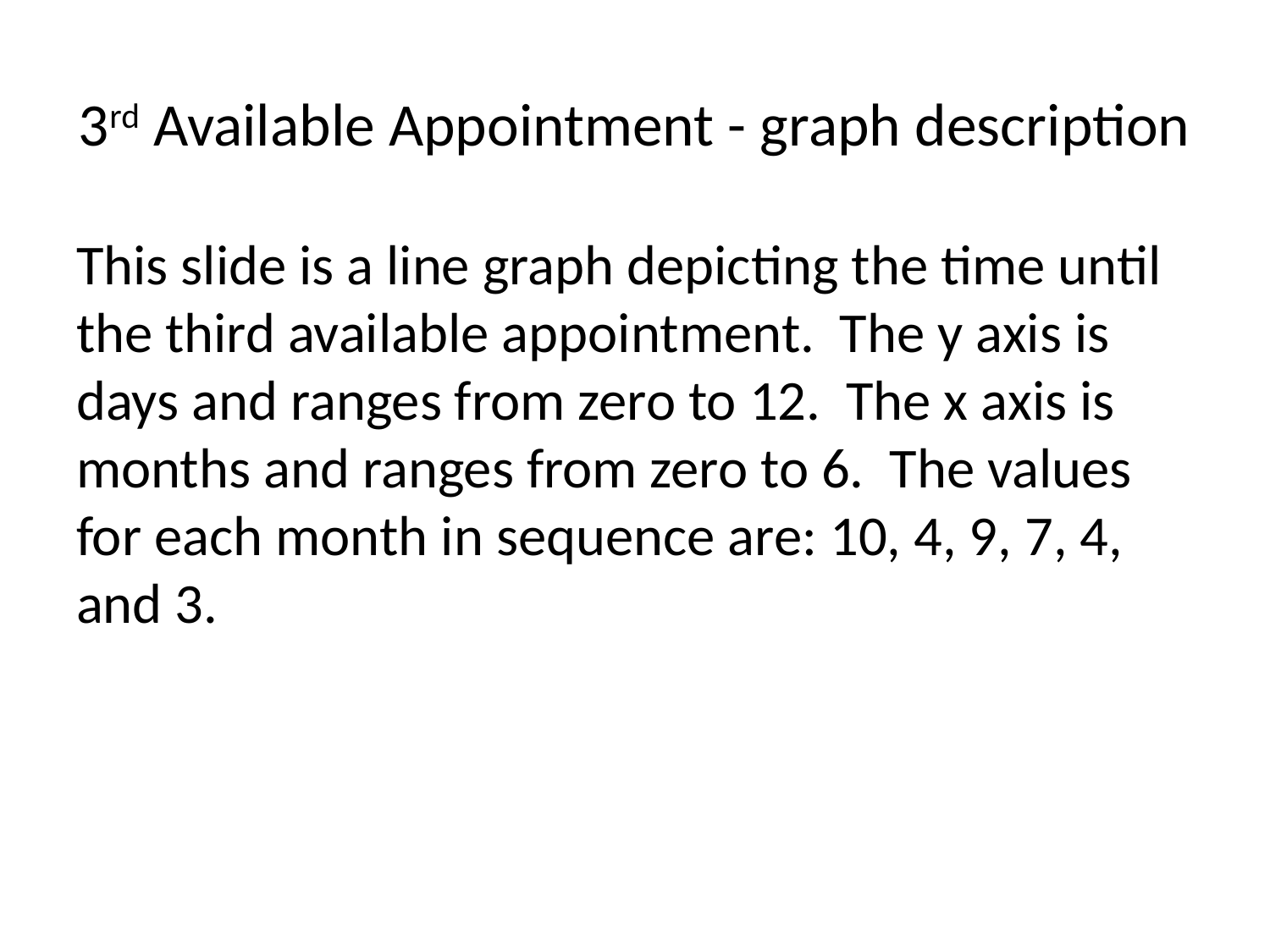

# 3rd Available Appointment - graph description
This slide is a line graph depicting the time until the third available appointment.  The y axis is days and ranges from zero to 12.  The x axis is months and ranges from zero to 6.  The values for each month in sequence are: 10, 4, 9, 7, 4, and 3.

66